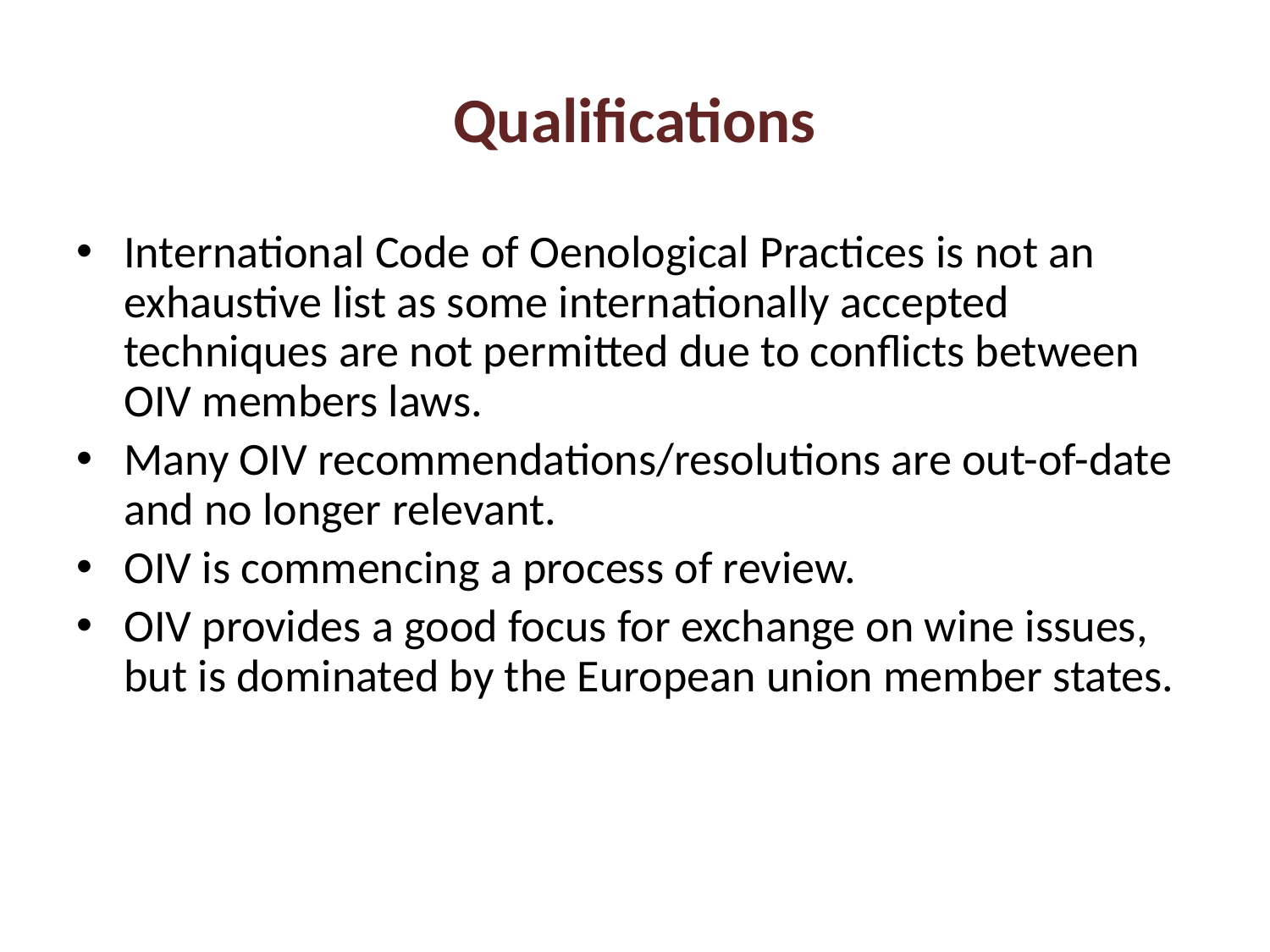

Qualifications
International Code of Oenological Practices is not an exhaustive list as some internationally accepted techniques are not permitted due to conflicts between OIV members laws.
Many OIV recommendations/resolutions are out-of-date and no longer relevant.
OIV is commencing a process of review.
OIV provides a good focus for exchange on wine issues, but is dominated by the European union member states.